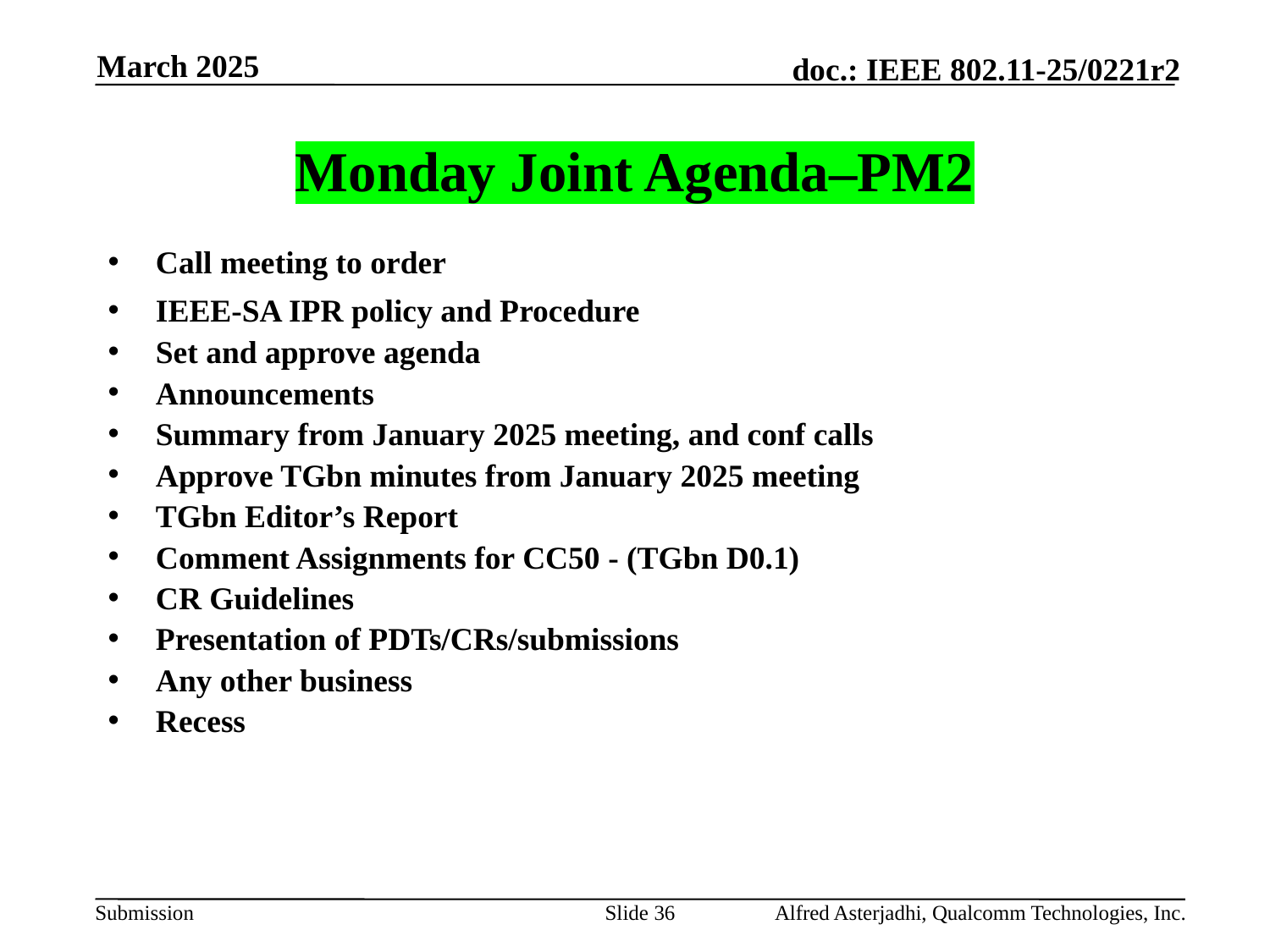

March 2025
# Monday Joint Agenda–PM2
Call meeting to order
IEEE-SA IPR policy and Procedure
Set and approve agenda
Announcements
Summary from January 2025 meeting, and conf calls
Approve TGbn minutes from January 2025 meeting
TGbn Editor’s Report
Comment Assignments for CC50 - (TGbn D0.1)
CR Guidelines
Presentation of PDTs/CRs/submissions
Any other business
Recess
Slide 36
Alfred Asterjadhi, Qualcomm Technologies, Inc.